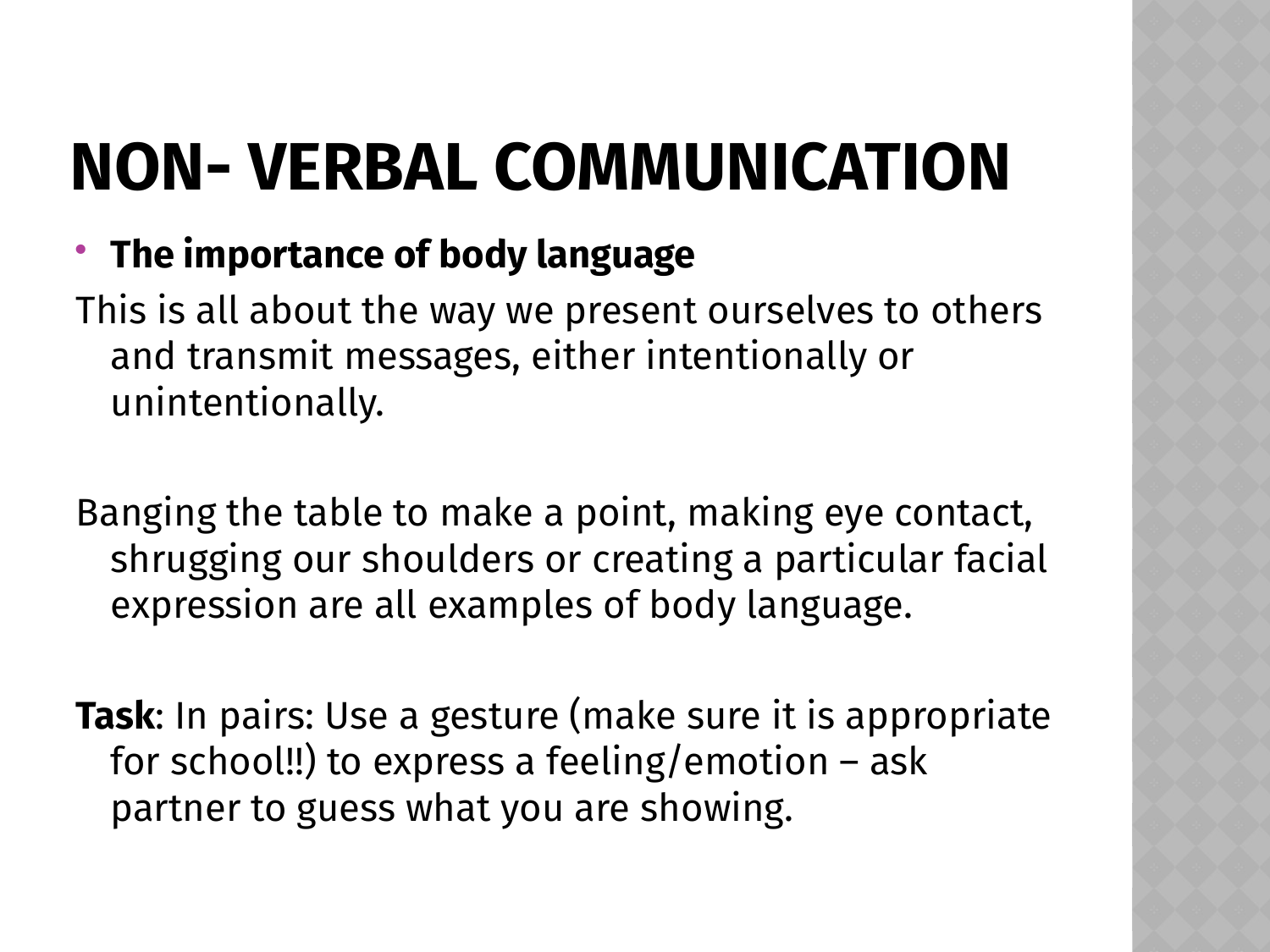

# Non- verbal communication
The importance of body language
This is all about the way we present ourselves to others and transmit messages, either intentionally or unintentionally.

Banging the table to make a point, making eye contact, shrugging our shoulders or creating a particular facial expression are all examples of body language.

Task: In pairs: Use a gesture (make sure it is appropriate for school!!) to express a feeling/emotion – ask partner to guess what you are showing.